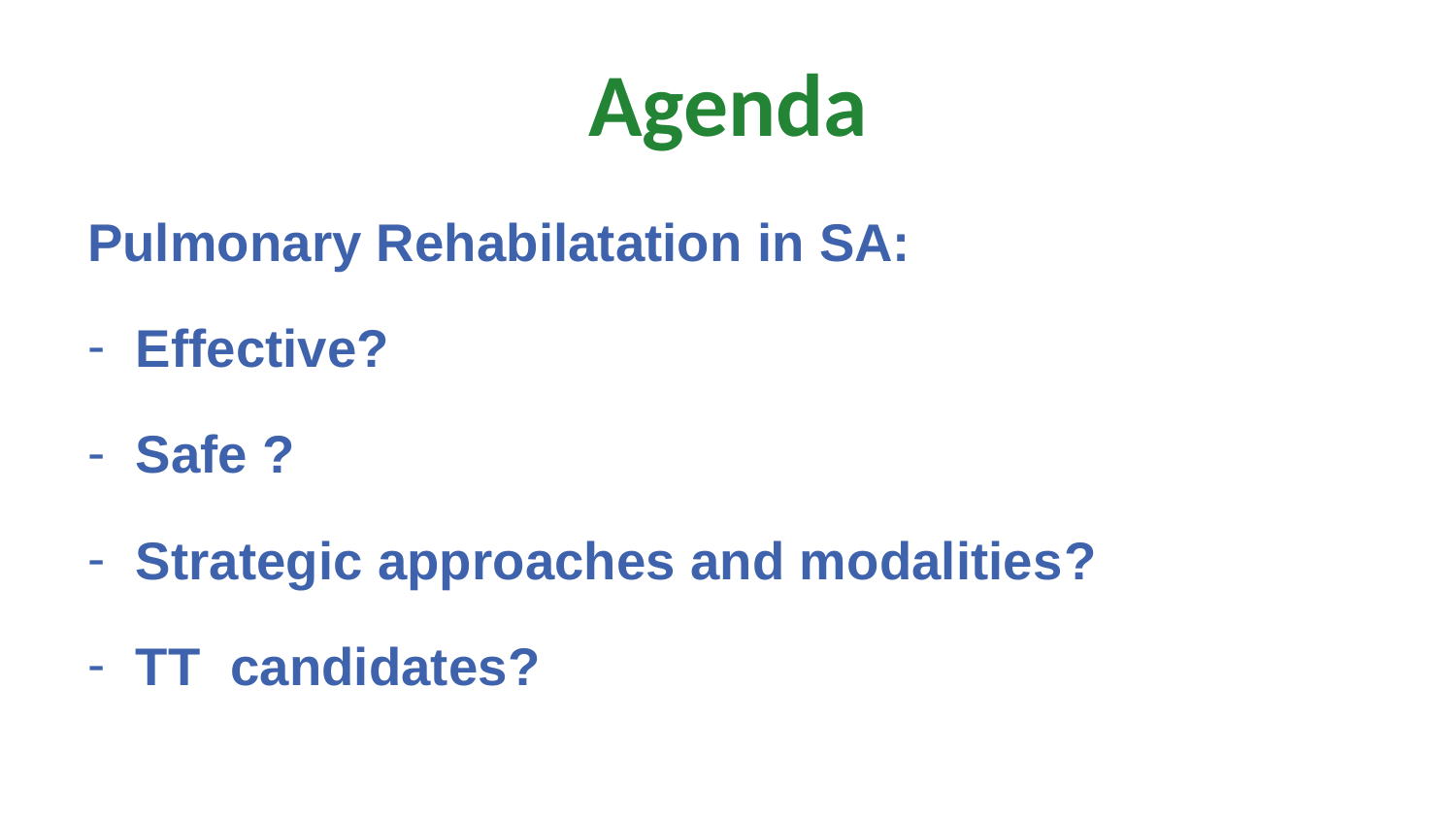

# Agenda
Pulmonary Rehabilatation in SA:
Effective?
Safe ?
Strategic approaches and modalities?
TT  candidates?